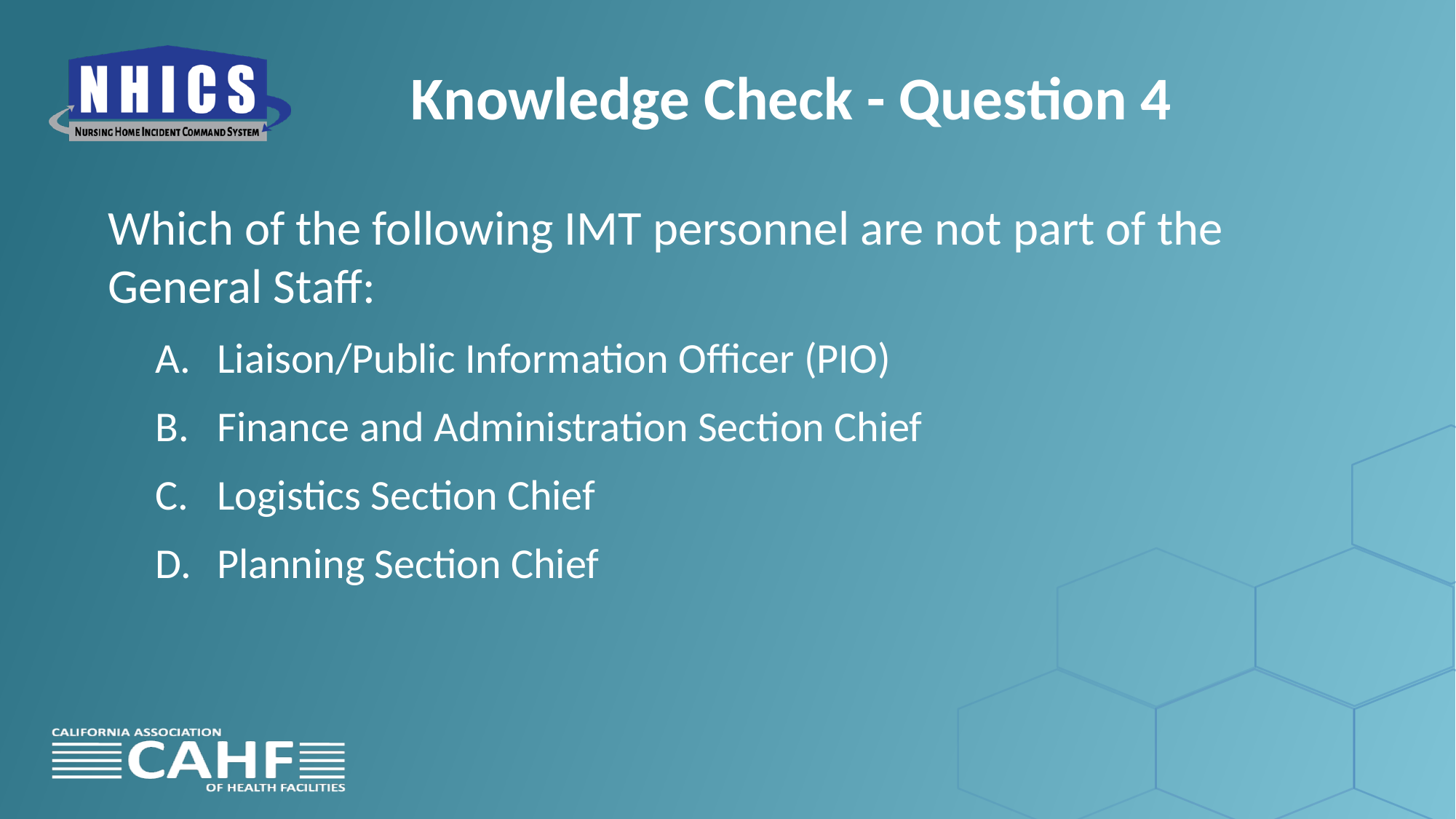

# Knowledge Check - Question 4
Which of the following IMT personnel are not part of the General Staff:
Liaison/Public Information Officer (PIO)
Finance and Administration Section Chief
Logistics Section Chief
Planning Section Chief